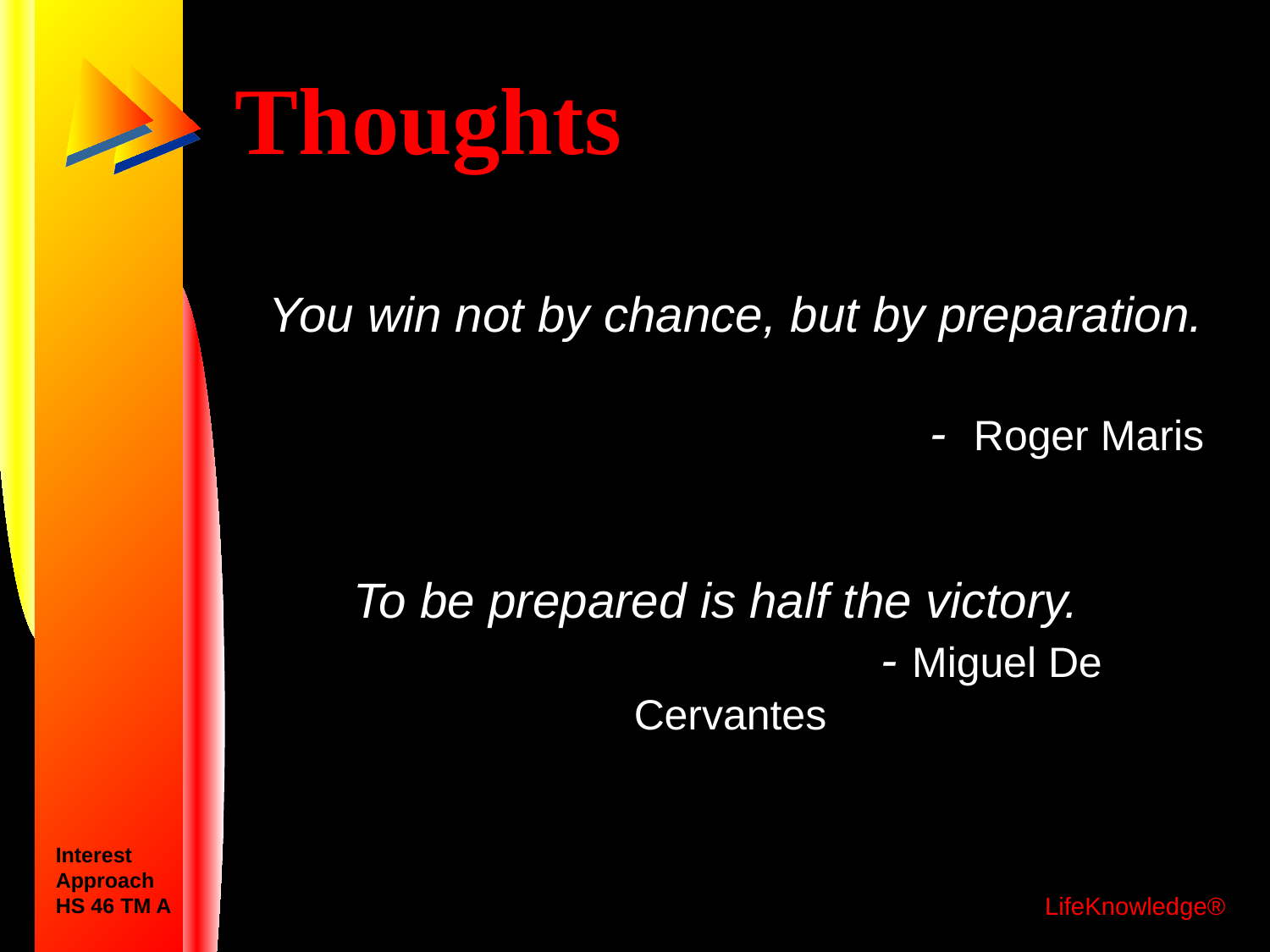

# Thoughts

You win not by chance, but by preparation.
-  Roger Maris

To be prepared is half the victory.
                                      - Miguel De Cervantes
Interest
Approach
HS 46 TM A
LifeKnowledge®